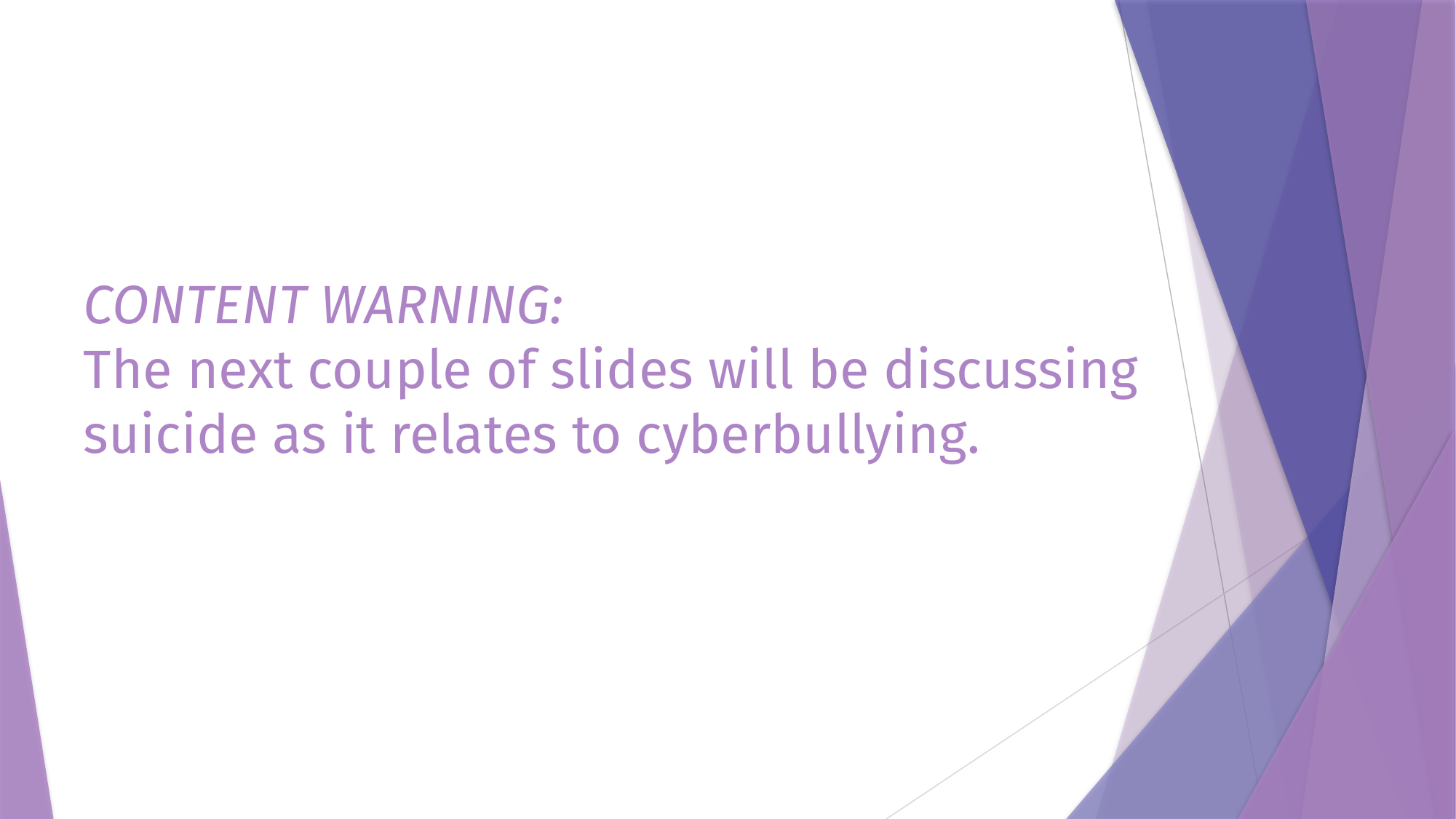

# CONTENT WARNING: The next couple of slides will be discussing suicide as it relates to cyberbullying.